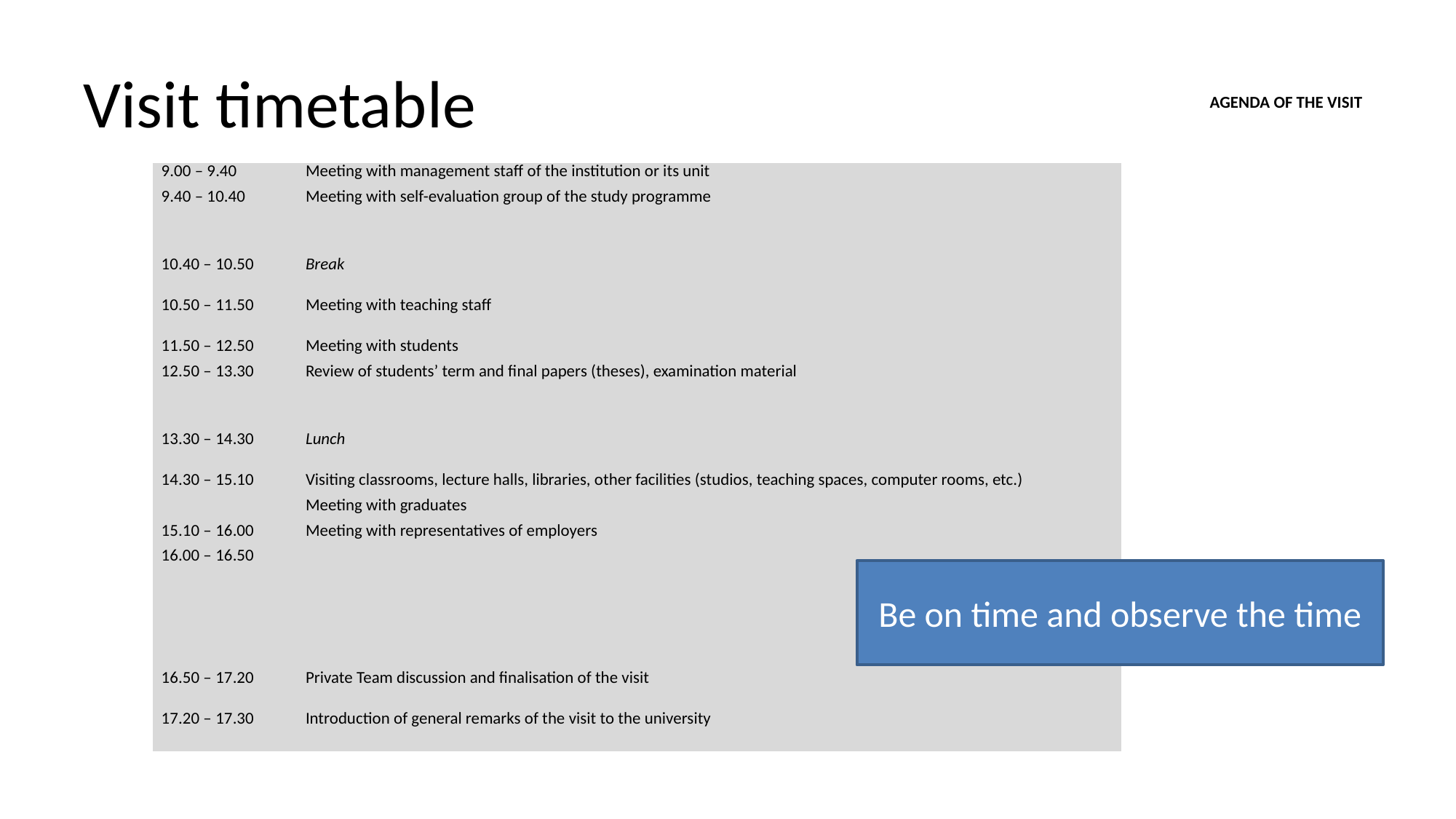

# Visit timetable
AGENDA OF THE VISIT

| 9.00 – 9.40 9.40 – 10.40 | Meeting with management staff of the institution or its unit Meeting with self-evaluation group of the study programme |
| --- | --- |
| 10.40 – 10.50 | Break |
| 10.50 – 11.50 | Meeting with teaching staff |
| 11.50 – 12.50 12.50 – 13.30 | Meeting with students Review of students’ term and final papers (theses), examination material |
| 13.30 – 14.30 | Lunch |
| 14.30 – 15.10   15.10 – 16.00 16.00 – 16.50 | Visiting classrooms, lecture halls, libraries, other facilities (studios, teaching spaces, computer rooms, etc.) Meeting with graduates Meeting with representatives of employers |
| 16.50 – 17.20 | Private Team discussion and finalisation of the visit |
| 17.20 – 17.30 | Introduction of general remarks of the visit to the university |
| Team chair: | ... |
| --- | --- |
| Team members: | ... |
|  | .... ... |
| Evaluation coordinator: | … |
| Assessment of study programme “XXX” in XXX university DD.MM.GGGG, BAKU |
| --- |
Be on time and observe the time